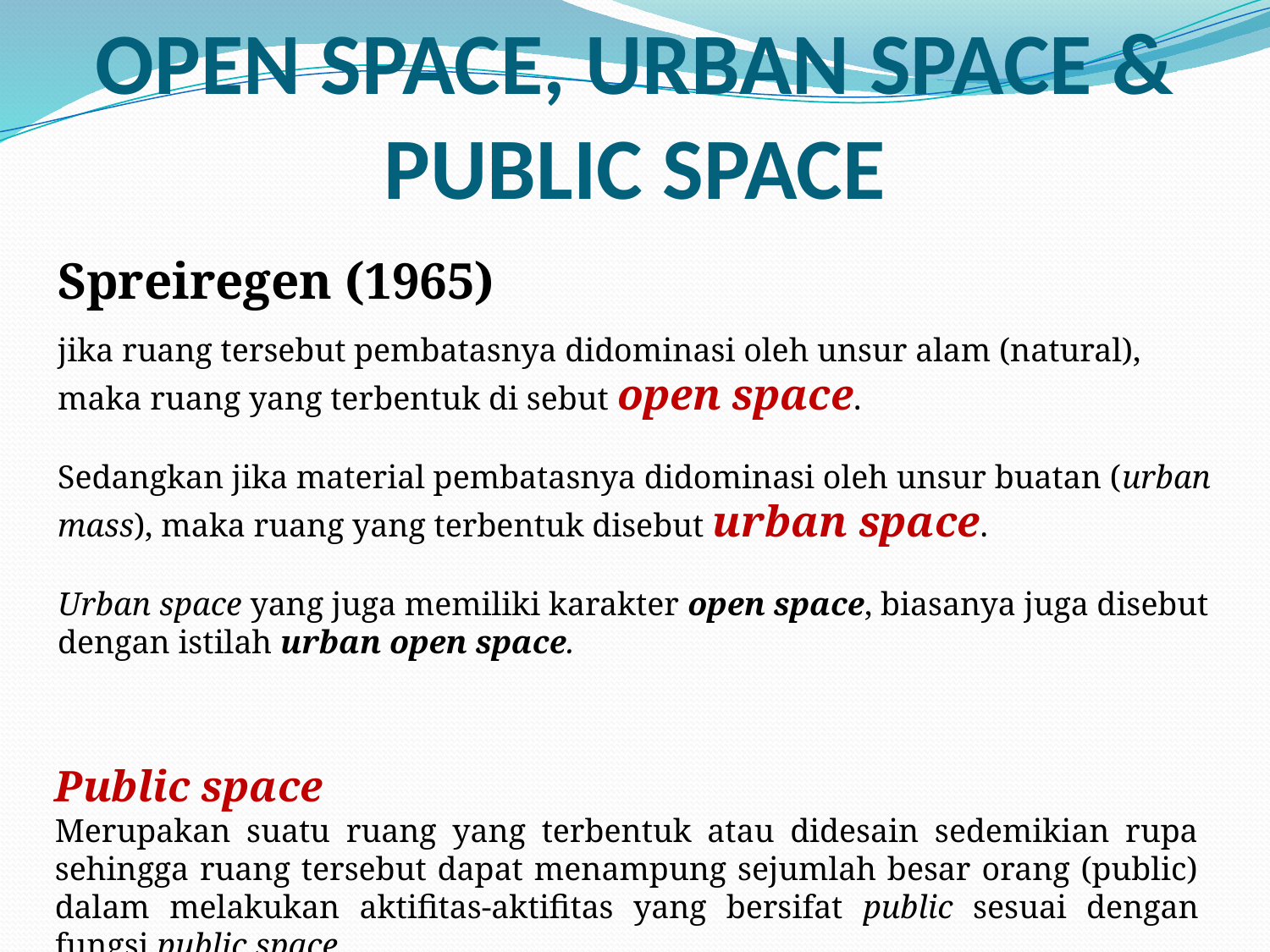

# OPEN SPACE, URBAN SPACE & PUBLIC SPACE
Spreiregen (1965)
jika ruang tersebut pembatasnya didominasi oleh unsur alam (natural), maka ruang yang terbentuk di sebut open space.

Sedangkan jika material pembatasnya didominasi oleh unsur buatan (urban mass), maka ruang yang terbentuk disebut urban space.

Urban space yang juga memiliki karakter open space, biasanya juga disebut dengan istilah urban open space.
Public space
Merupakan suatu ruang yang terbentuk atau didesain sedemikian rupa sehingga ruang tersebut dapat menampung sejumlah besar orang (public) dalam melakukan aktifitas-aktifitas yang bersifat public sesuai dengan fungsi public space.